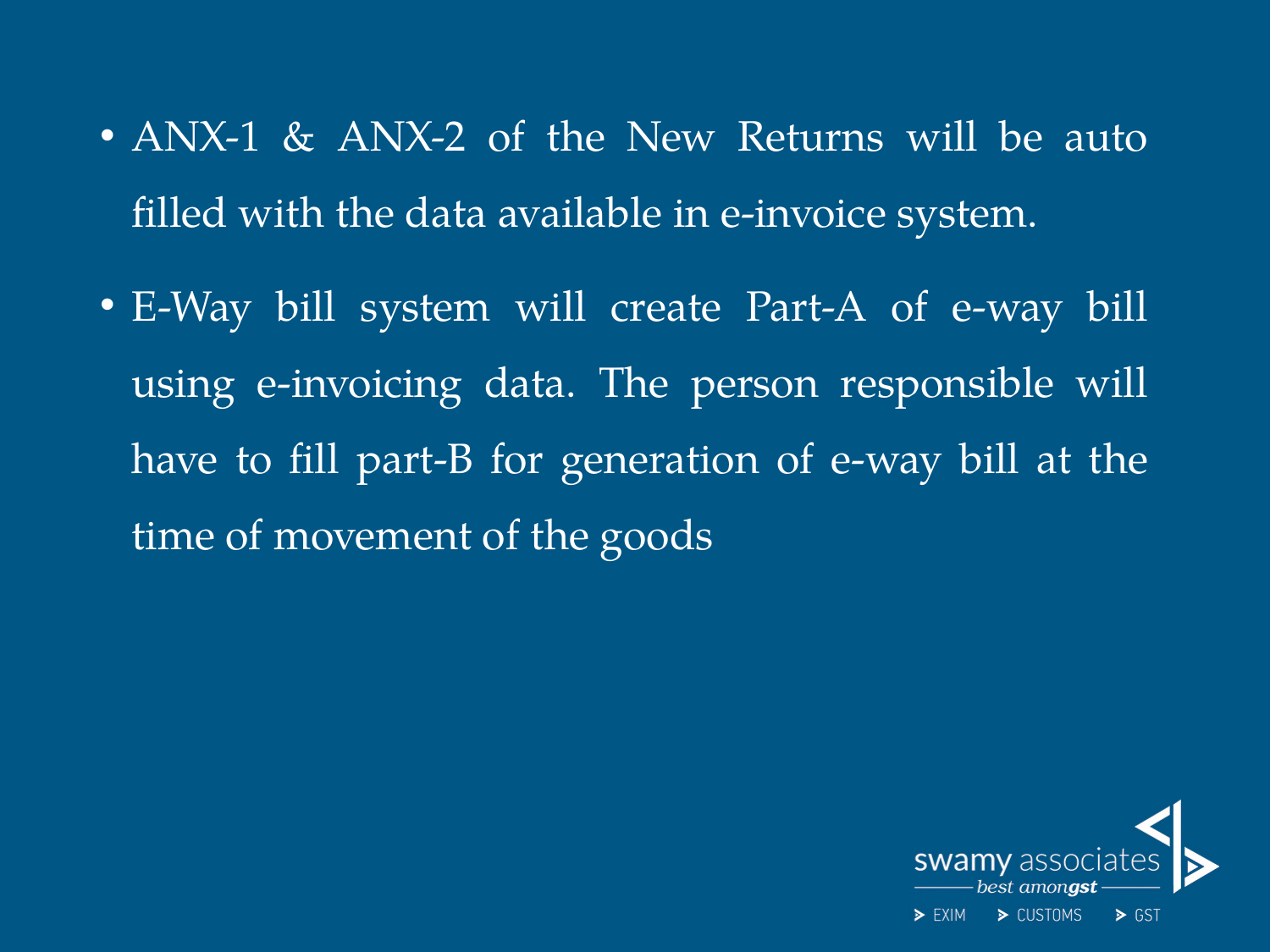

ANX-1 & ANX-2 of the New Returns will be auto filled with the data available in e-invoice system.
E-Way bill system will create Part-A of e-way bill using e-invoicing data. The person responsible will have to fill part-B for generation of e-way bill at the time of movement of the goods